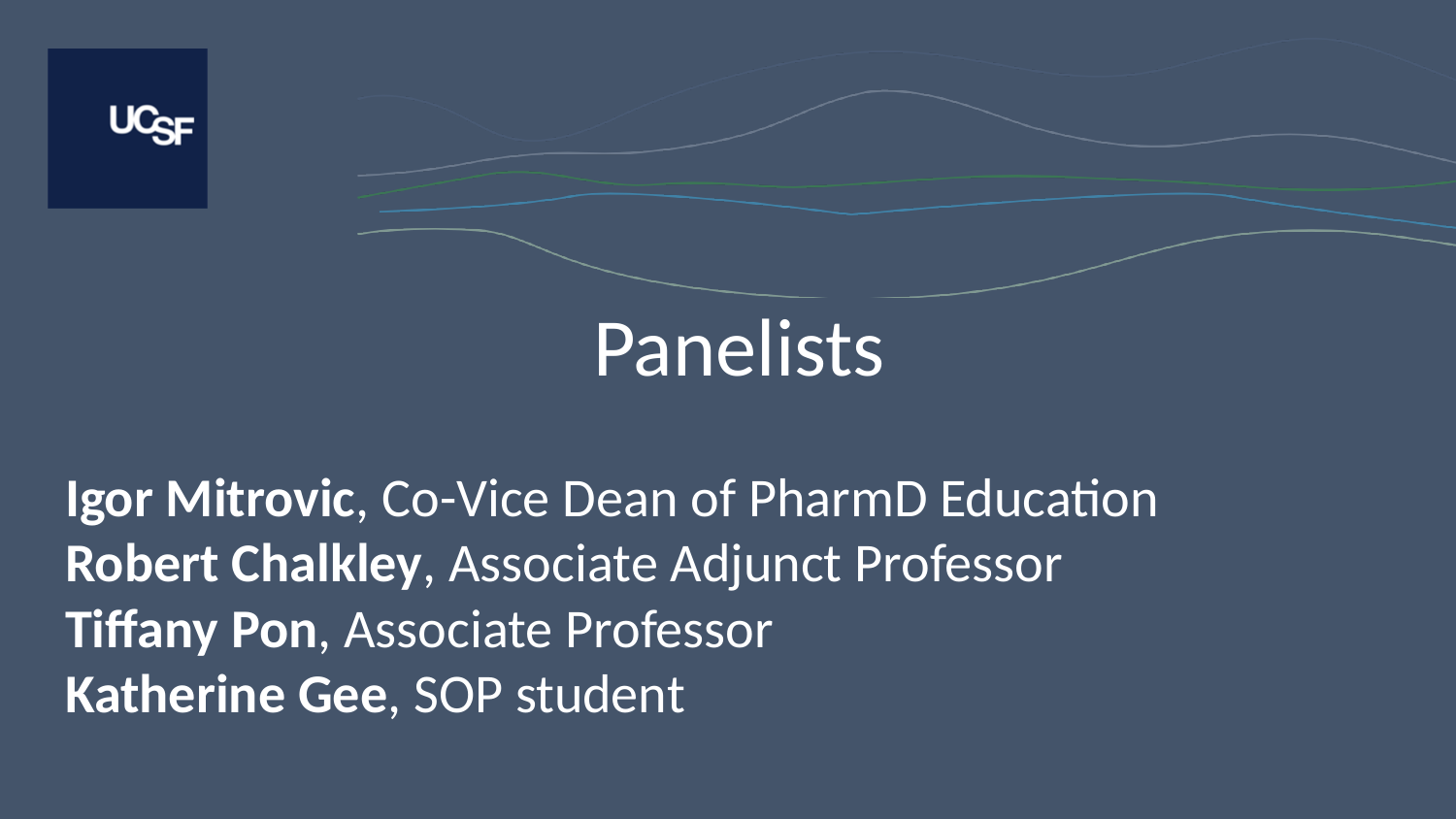

# Panelists
Igor Mitrovic, Co-Vice Dean of PharmD Education
Robert Chalkley, Associate Adjunct Professor
Tiffany Pon, Associate Professor
Katherine Gee, SOP student